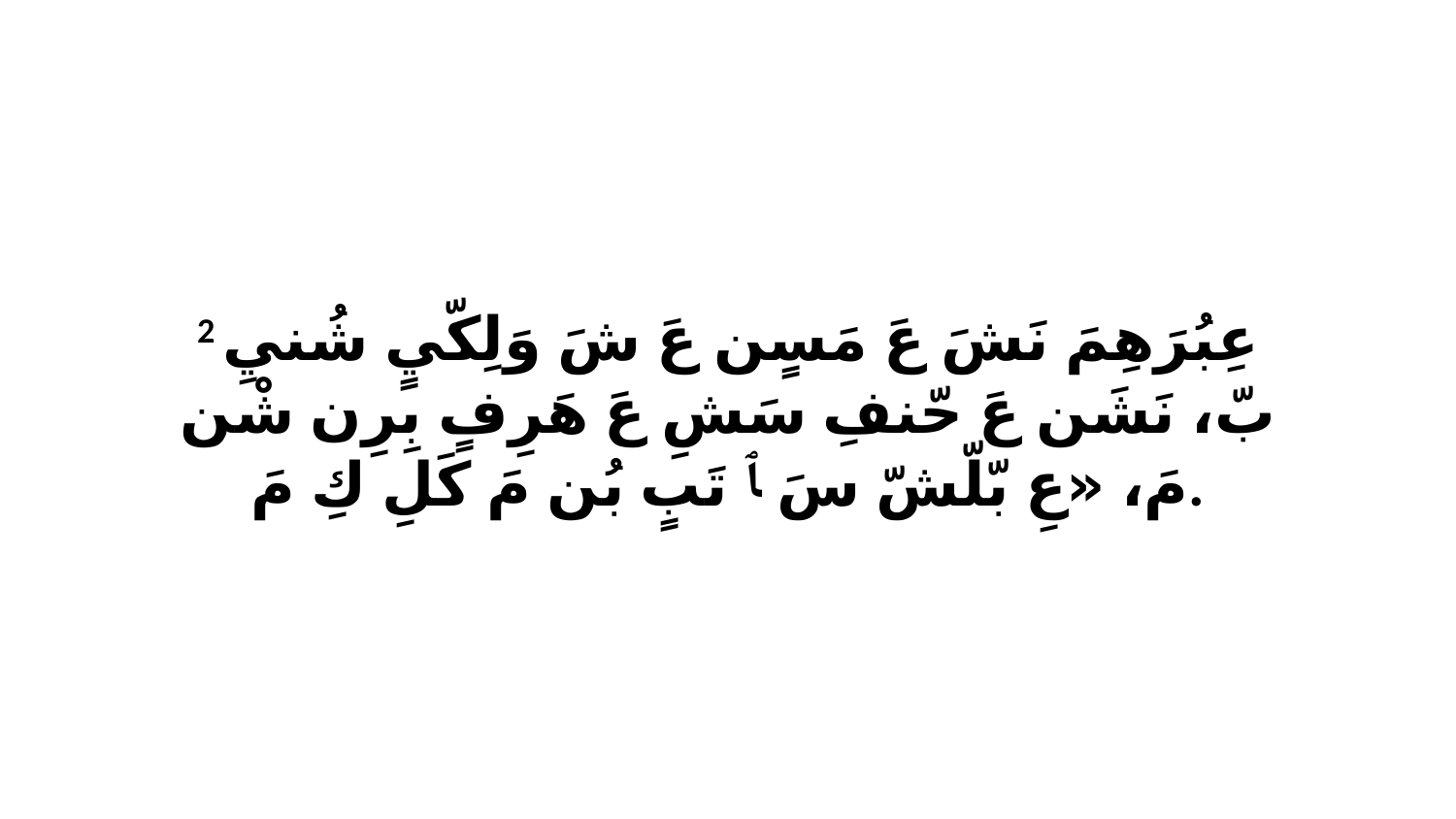

2 عِبُرَهِمَ نَشَ عَ مَسٍن عَ شَ وَلِكّيٍ شُنيِ بّ، نَشَن عَ حّنفِ سَشِ عَ هَرِفٍ بِرِن شْن مَ، «عِ بّلّشّ سَ ﭑ تَبٍ بُن مَ كَلِ كِ مَ.